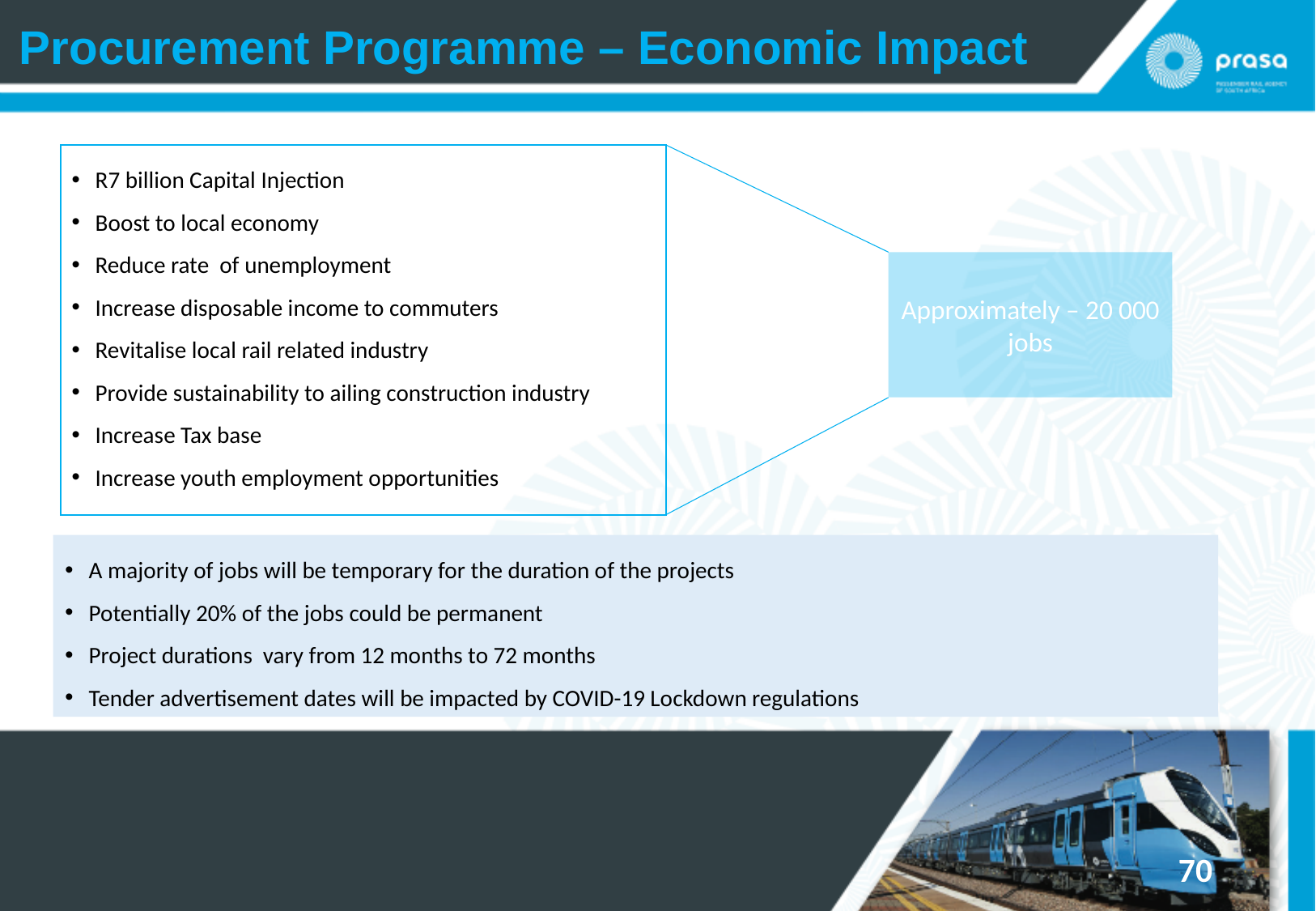

Procurement Programme – Economic Impact
R7 billion Capital Injection
Boost to local economy
Reduce rate  of unemployment
Increase disposable income to commuters
Revitalise local rail related industry
Provide sustainability to ailing construction industry
Increase Tax base
Increase youth employment opportunities

Approximately – 20 000 jobs
A majority of jobs will be temporary for the duration of the projects
Potentially 20% of the jobs could be permanent
Project durations  vary from 12 months to 72 months
Tender advertisement dates will be impacted by COVID-19 Lockdown regulations
70